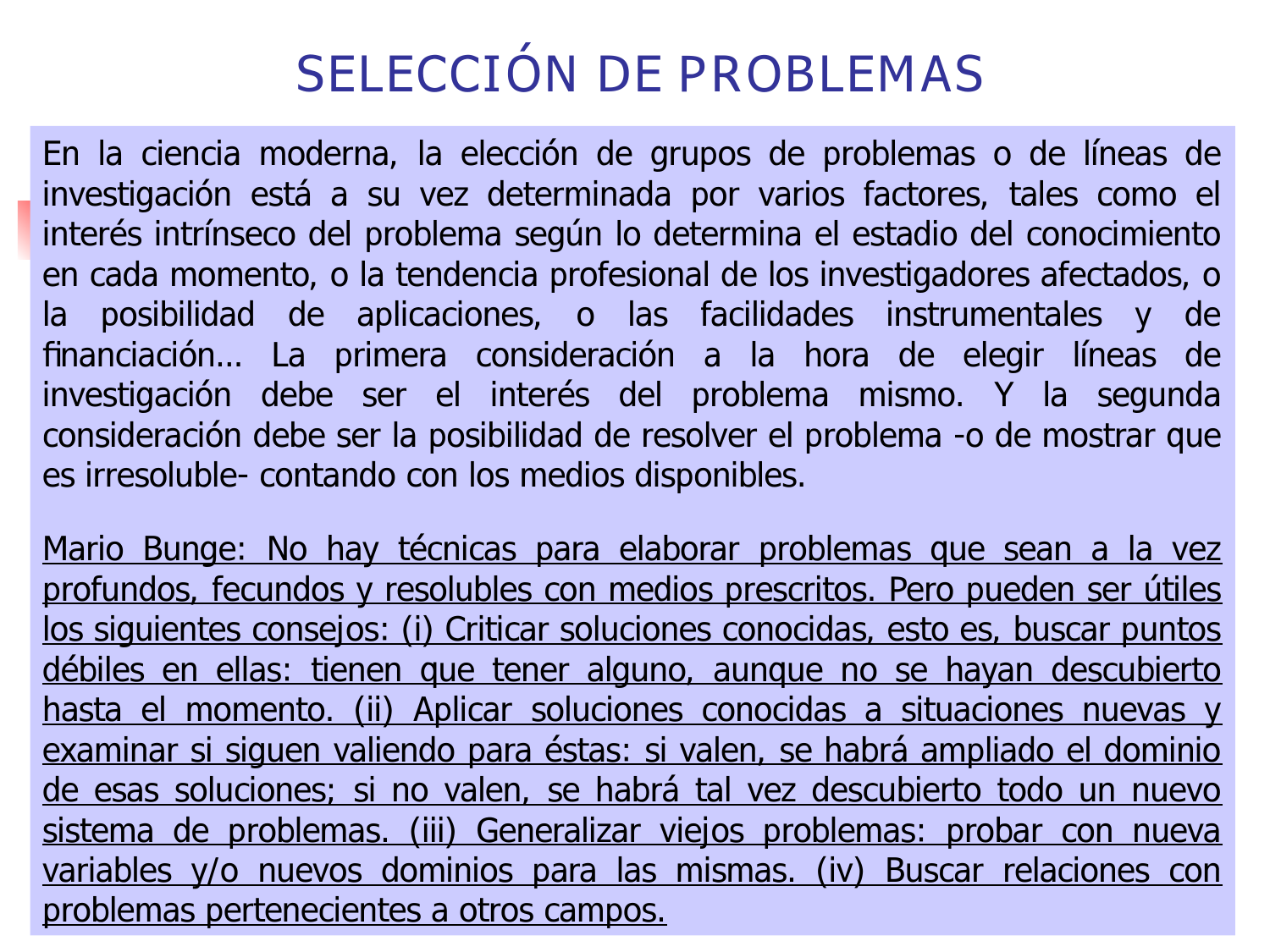

SELECCIÓN DE PROBLEMAS
En la ciencia moderna, la elección de grupos de problemas o de líneas de investigación está a su vez determinada por varios factores, tales como el interés intrínseco del problema según lo determina el estadio del conocimiento en cada momento, o la tendencia profesional de los investigadores afectados, o la posibilidad de aplicaciones, o las facilidades instrumentales y de financiación… La primera consideración a la hora de elegir líneas de investigación debe ser el interés del problema mismo. Y la segunda consideración debe ser la posibilidad de resolver el problema -o de mostrar que es irresoluble- contando con los medios disponibles.
Mario Bunge: No hay técnicas para elaborar problemas que sean a la vez profundos, fecundos y resolubles con medios prescritos. Pero pueden ser útiles los siguientes consejos: (i) Criticar soluciones conocidas, esto es, buscar puntos débiles en ellas: tienen que tener alguno, aunque no se hayan descubierto hasta el momento. (ii) Aplicar soluciones conocidas a situaciones nuevas y examinar si siguen valiendo para éstas: si valen, se habrá ampliado el dominio de esas soluciones; si no valen, se habrá tal vez descubierto todo un nuevo sistema de problemas. (iii) Generalizar viejos problemas: probar con nueva variables y/o nuevos dominios para las mismas. (iv) Buscar relaciones con problemas pertenecientes a otros campos.